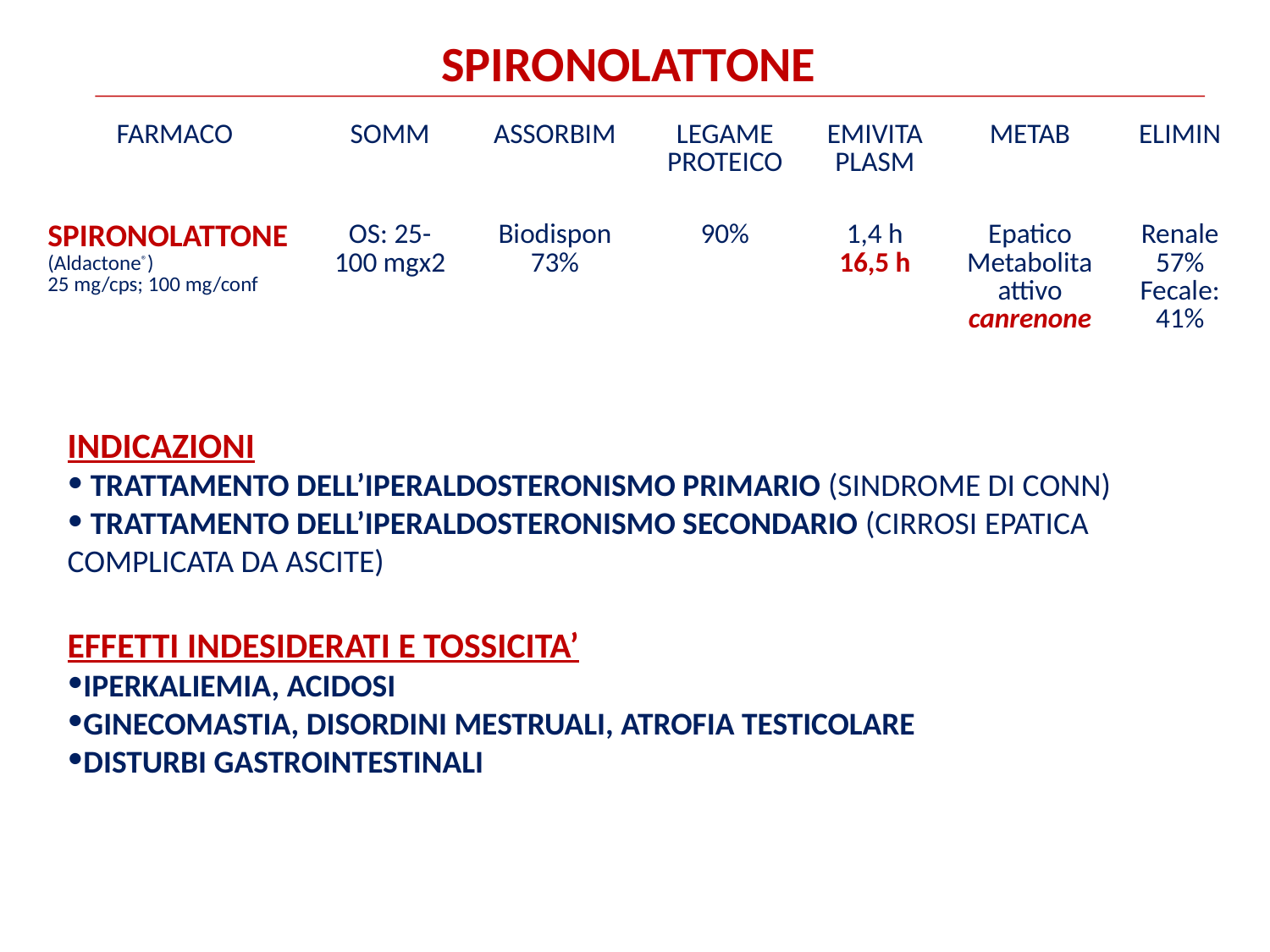

SPIRONOLATTONE

| FARMACO | SOMM | ASSORBIM | LEGAME PROTEICO | EMIVITA PLASM | METAB | ELIMIN |
| --- | --- | --- | --- | --- | --- | --- |
| SPIRONOLATTONE (Aldactone®) 25 mg/cps; 100 mg/conf | OS: 25-100 mgx2 | Biodispon 73% | 90% | 1,4 h 16,5 h | Epatico Metabolita attivo canrenone | Renale 57% Fecale: 41% |
INDICAZIONI
 TRATTAMENTO DELL’IPERALDOSTERONISMO PRIMARIO (SINDROME DI CONN)
 TRATTAMENTO DELL’IPERALDOSTERONISMO SECONDARIO (CIRROSI EPATICA COMPLICATA DA ASCITE)
EFFETTI INDESIDERATI E TOSSICITA’
IPERKALIEMIA, ACIDOSI
GINECOMASTIA, DISORDINI MESTRUALI, ATROFIA TESTICOLARE
DISTURBI GASTROINTESTINALI